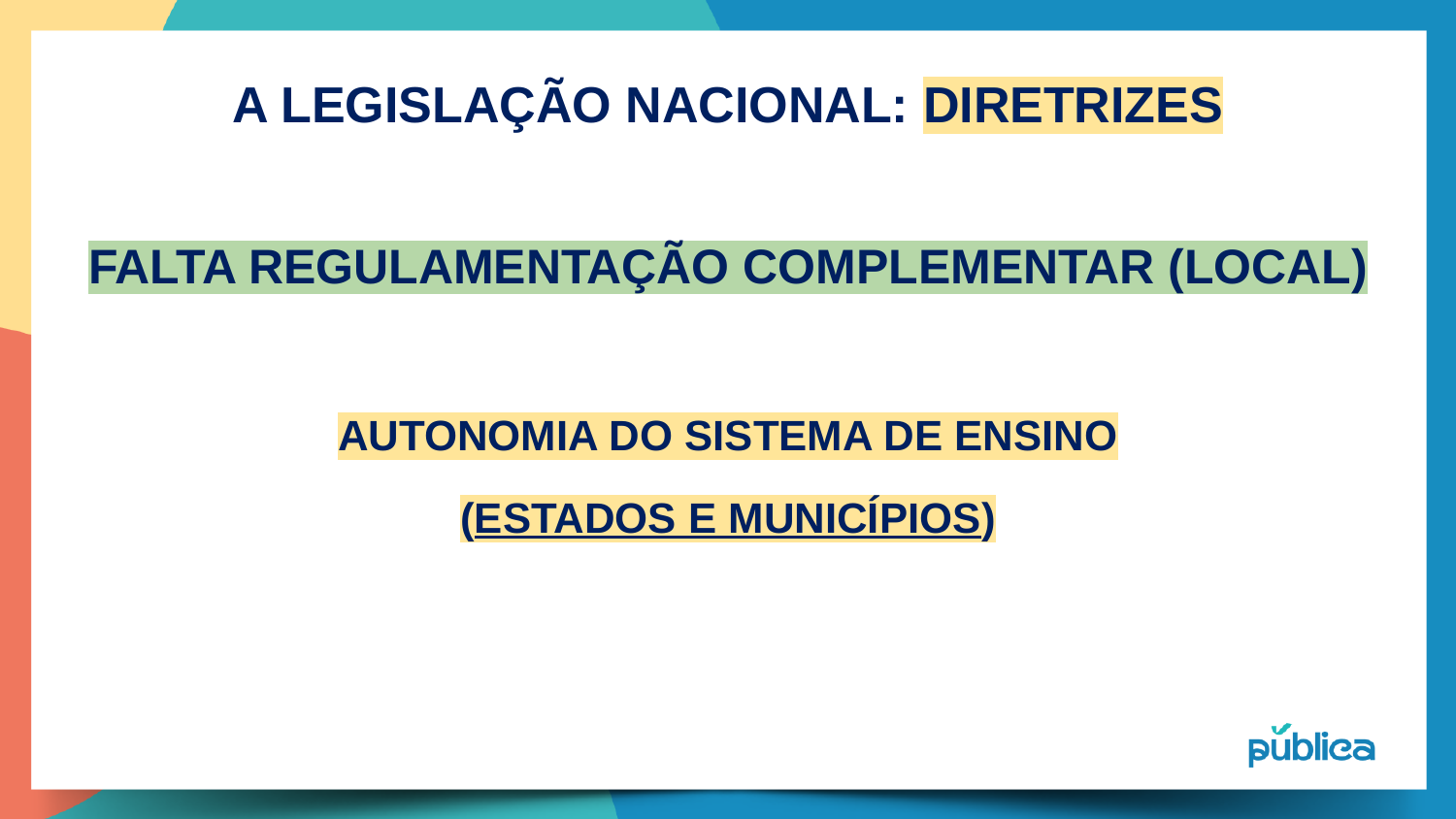

# A LEGISLAÇÃO NACIONAL: DIRETRIZES

FALTA REGULAMENTAÇÃO COMPLEMENTAR (LOCAL)

AUTONOMIA DO SISTEMA DE ENSINO
(ESTADOS E MUNICÍPIOS)